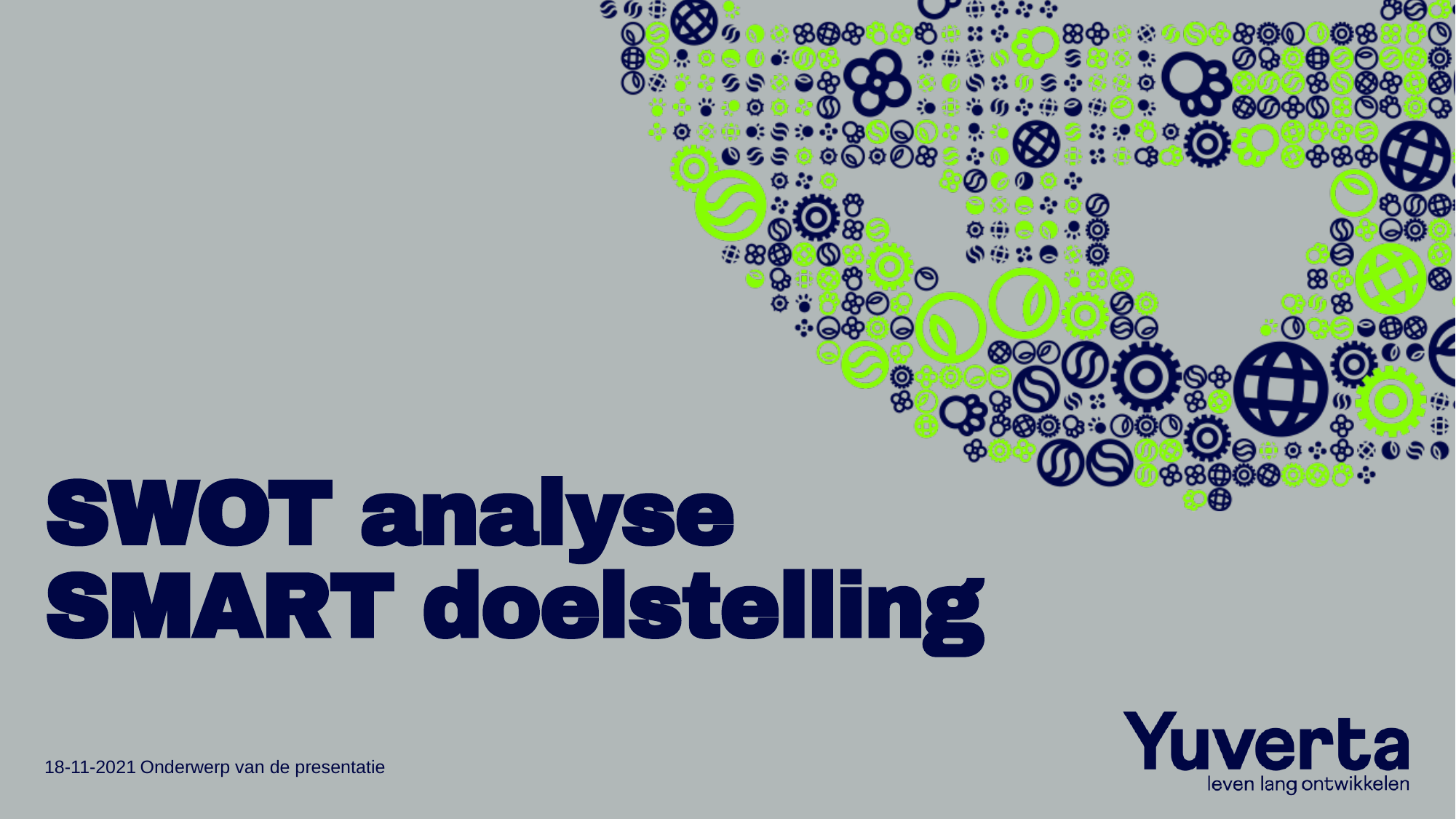

# SWOT analyse SMART doelstelling
18-11-2021
Onderwerp van de presentatie
2